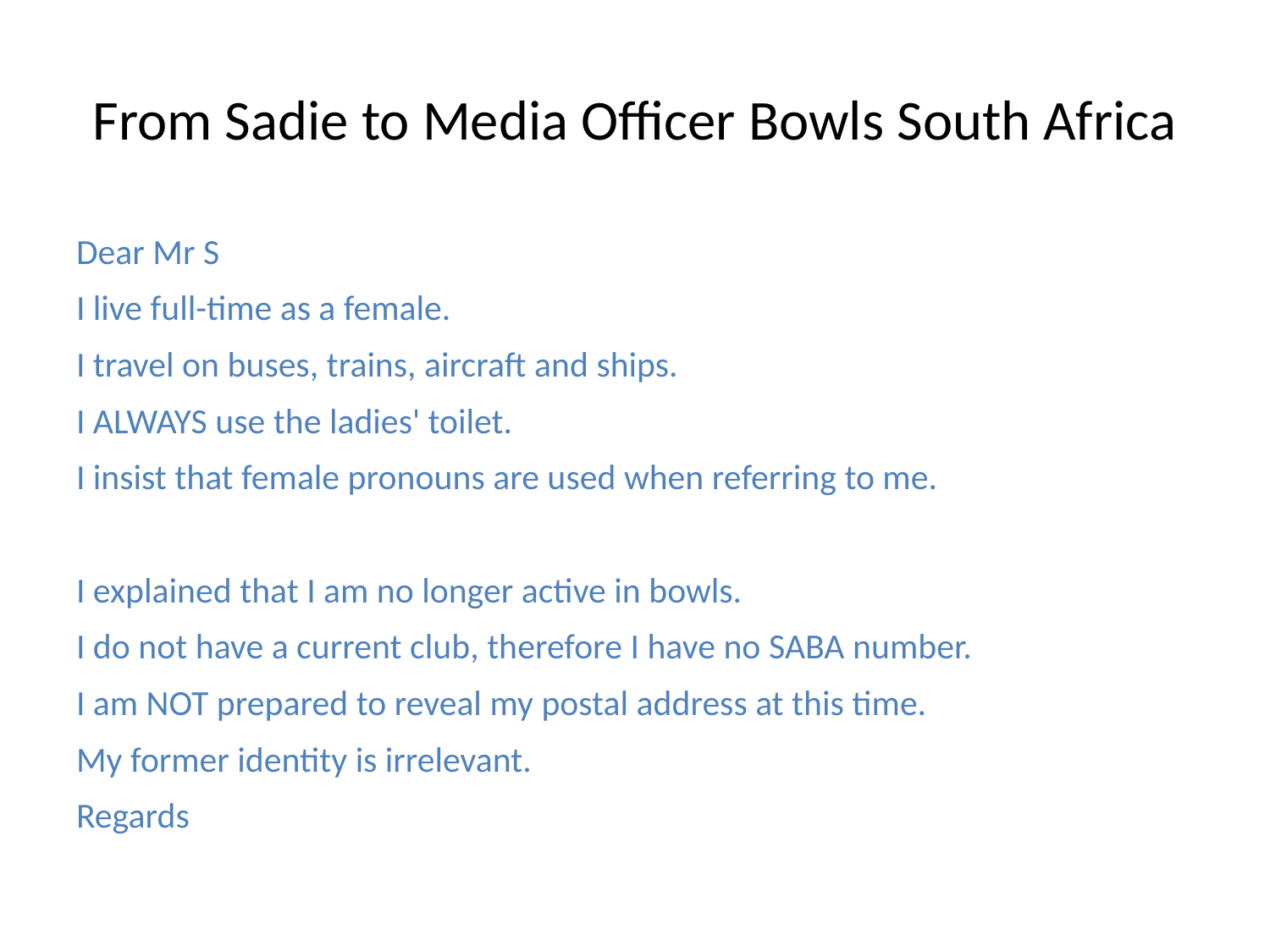

# From Sadie to Media Officer Bowls South Africa

Dear Mr S
I live full-time as a female.
I travel on buses, trains, aircraft and ships.
I ALWAYS use the ladies' toilet.
I insist that female pronouns are used when referring to me.

I explained that I am no longer active in bowls.
I do not have a current club, therefore I have no SABA number.
I am NOT prepared to reveal my postal address at this time.
My former identity is irrelevant.
Regards